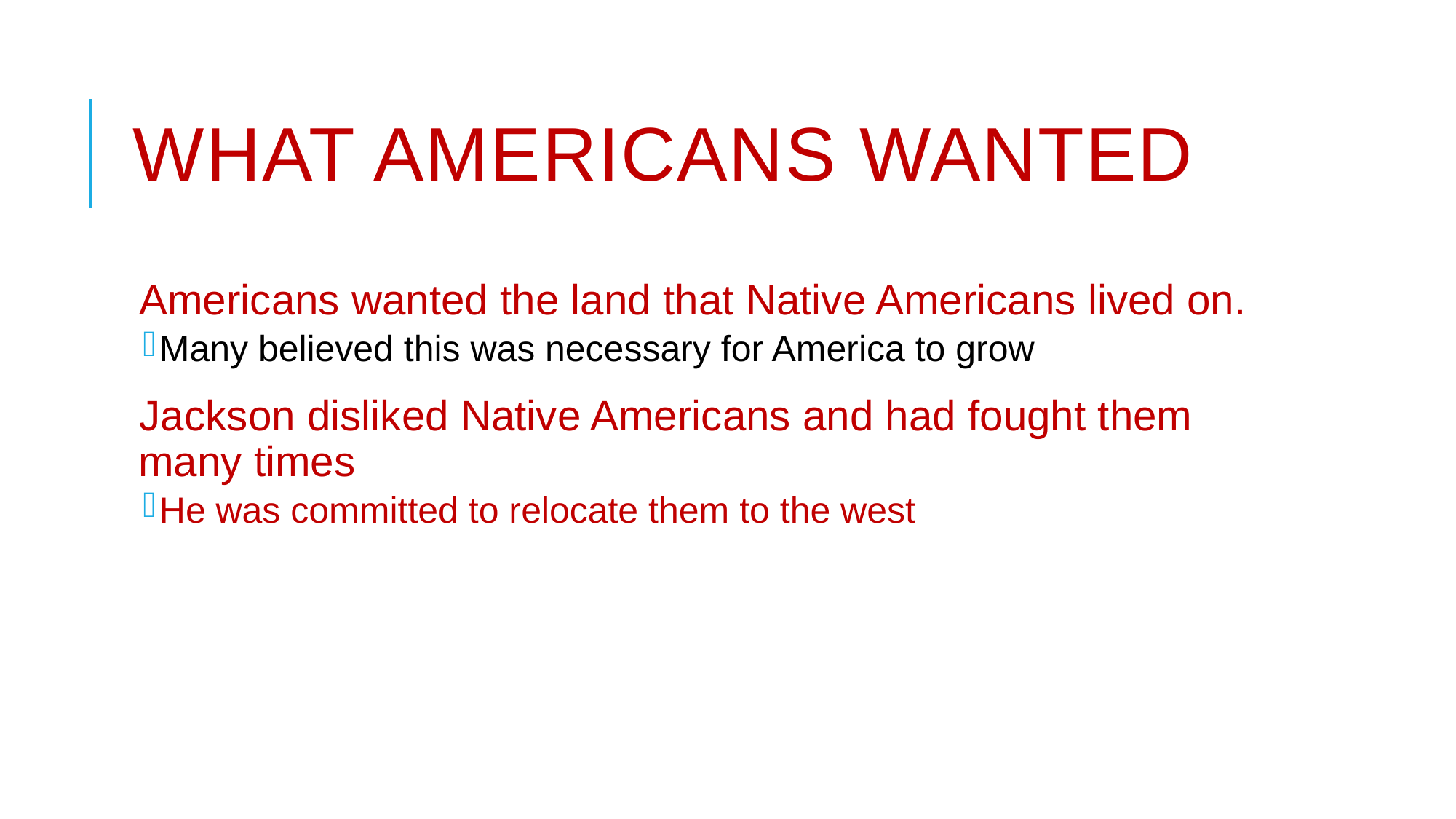

# What Americans wanted
Americans wanted the land that Native Americans lived on.
Many believed this was necessary for America to grow
Jackson disliked Native Americans and had fought them many times
He was committed to relocate them to the west